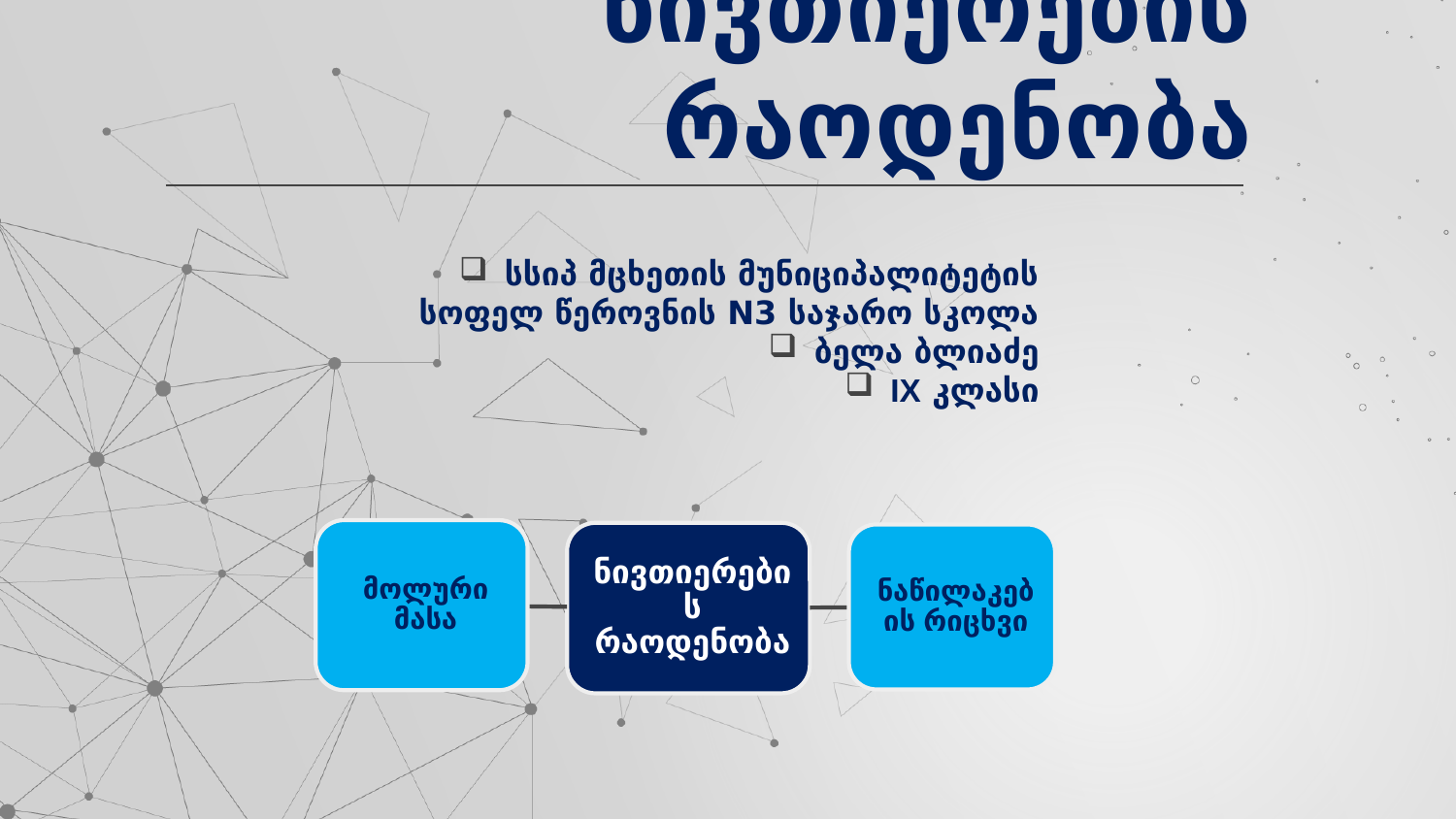

# ნივთიერების რაოდენობა

სსიპ მცხეთის მუნიციპალიტეტის სოფელ წეროვნის N3 საჯარო სკოლა
ბელა ბლიაძე
IX კლასი

ნივთიერების რაოდენობა
ნაწილაკების რიცხვი
მოლური მასა